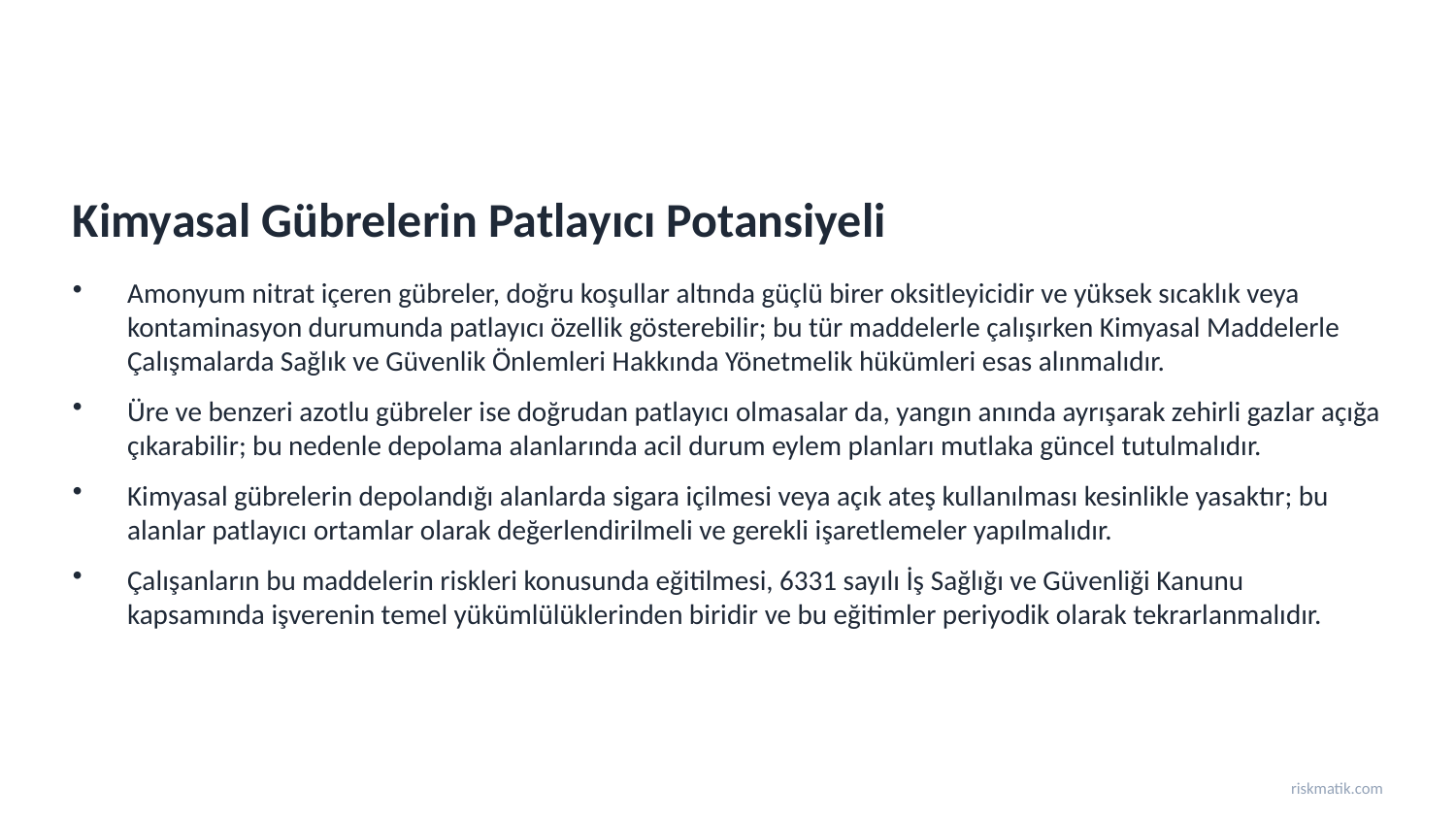

Kimyasal Gübrelerin Patlayıcı Potansiyeli
Amonyum nitrat içeren gübreler, doğru koşullar altında güçlü birer oksitleyicidir ve yüksek sıcaklık veya kontaminasyon durumunda patlayıcı özellik gösterebilir; bu tür maddelerle çalışırken Kimyasal Maddelerle Çalışmalarda Sağlık ve Güvenlik Önlemleri Hakkında Yönetmelik hükümleri esas alınmalıdır.
Üre ve benzeri azotlu gübreler ise doğrudan patlayıcı olmasalar da, yangın anında ayrışarak zehirli gazlar açığa çıkarabilir; bu nedenle depolama alanlarında acil durum eylem planları mutlaka güncel tutulmalıdır.
Kimyasal gübrelerin depolandığı alanlarda sigara içilmesi veya açık ateş kullanılması kesinlikle yasaktır; bu alanlar patlayıcı ortamlar olarak değerlendirilmeli ve gerekli işaretlemeler yapılmalıdır.
Çalışanların bu maddelerin riskleri konusunda eğitilmesi, 6331 sayılı İş Sağlığı ve Güvenliği Kanunu kapsamında işverenin temel yükümlülüklerinden biridir ve bu eğitimler periyodik olarak tekrarlanmalıdır.
riskmatik.com